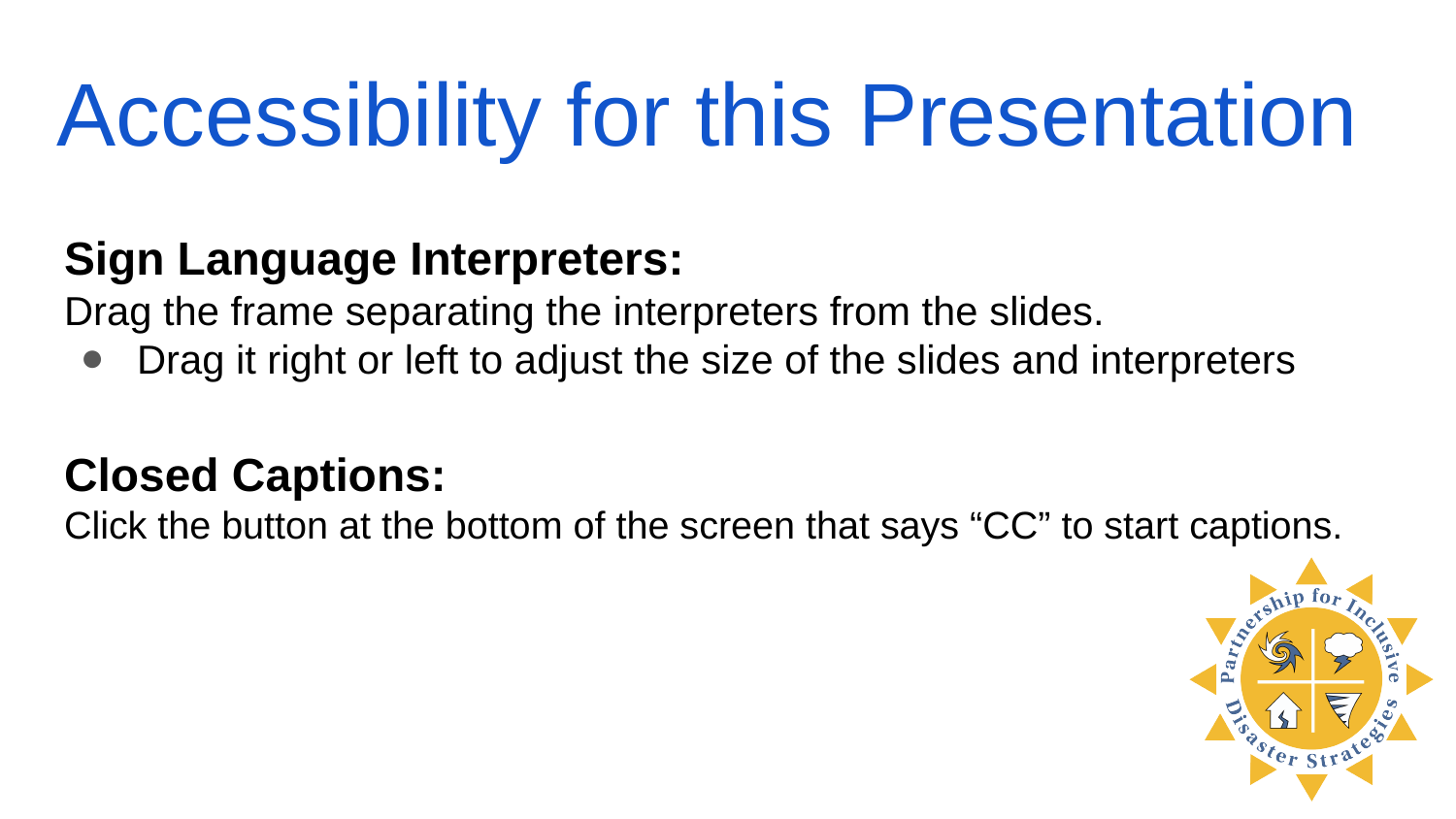

Accessibility for this Presentation

# Sign Language Interpreters:
Drag the frame separating the interpreters from the slides.
Drag it right or left to adjust the size of the slides and interpreters

Closed Captions:
Click the button at the bottom of the screen that says “CC” to start captions.